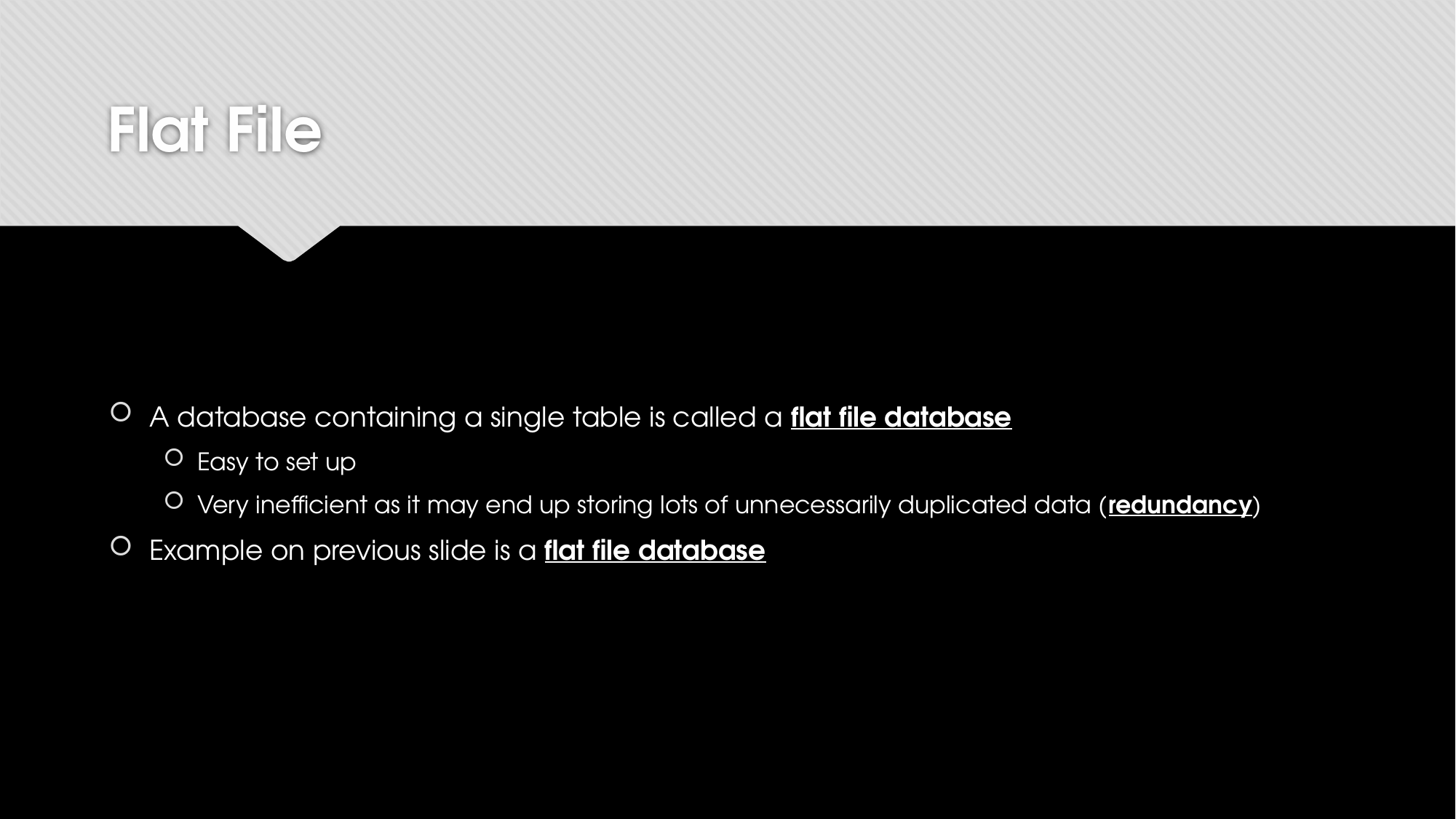

# Flat File
A database containing a single table is called a flat file database
Easy to set up
Very inefficient as it may end up storing lots of unnecessarily duplicated data (redundancy)
Example on previous slide is a flat file database